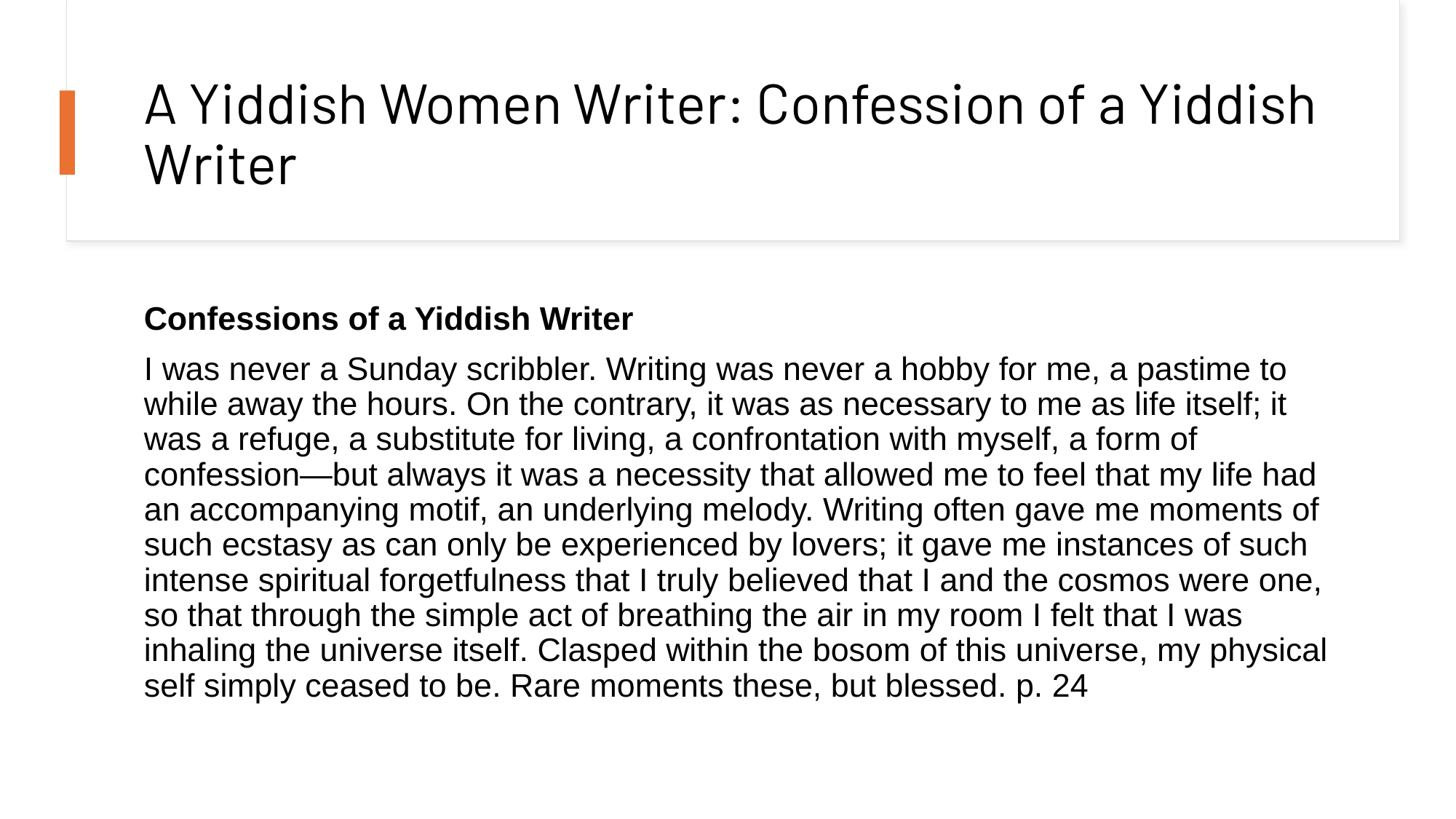

# A Yiddish Women Writer: Confession of a Yiddish Writer

Confessions of a Yiddish Writer
I was never a Sunday scribbler. Writing was never a hobby for me, a pastime to while away the hours. On the contrary, it was as necessary to me as life itself; it was a refuge, a substitute for living, a confrontation with myself, a form of confession—but always it was a necessity that allowed me to feel that my life had an accompanying motif, an underlying melody. Writing often gave me moments of such ecstasy as can only be experienced by lovers; it gave me instances of such intense spiritual forgetfulness that I truly believed that I and the cosmos were one, so that through the simple act of breathing the air in my room I felt that I was inhaling the universe itself. Clasped within the bosom of this universe, my physical self simply ceased to be. Rare moments these, but blessed. p. 24

Paideia Chava Rosenfarb 1
17